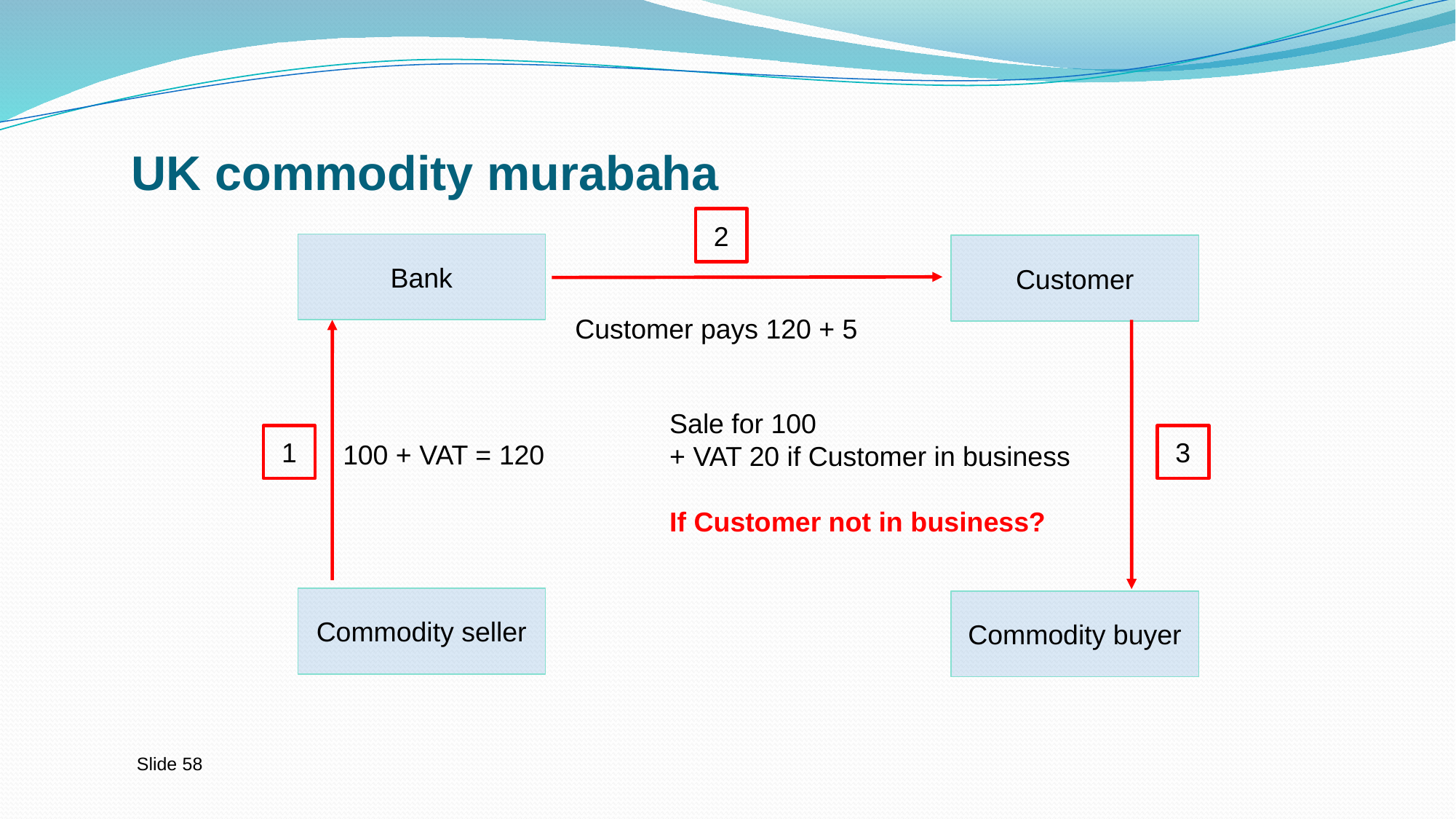

# UK commodity murabaha
2
Bank
Customer

Customer pays 120 + 5

Sale for 100
+ VAT 20 if Customer in business

If Customer not in business?
1
3
100 + VAT = 120
Commodity seller
Commodity buyer
Slide 58